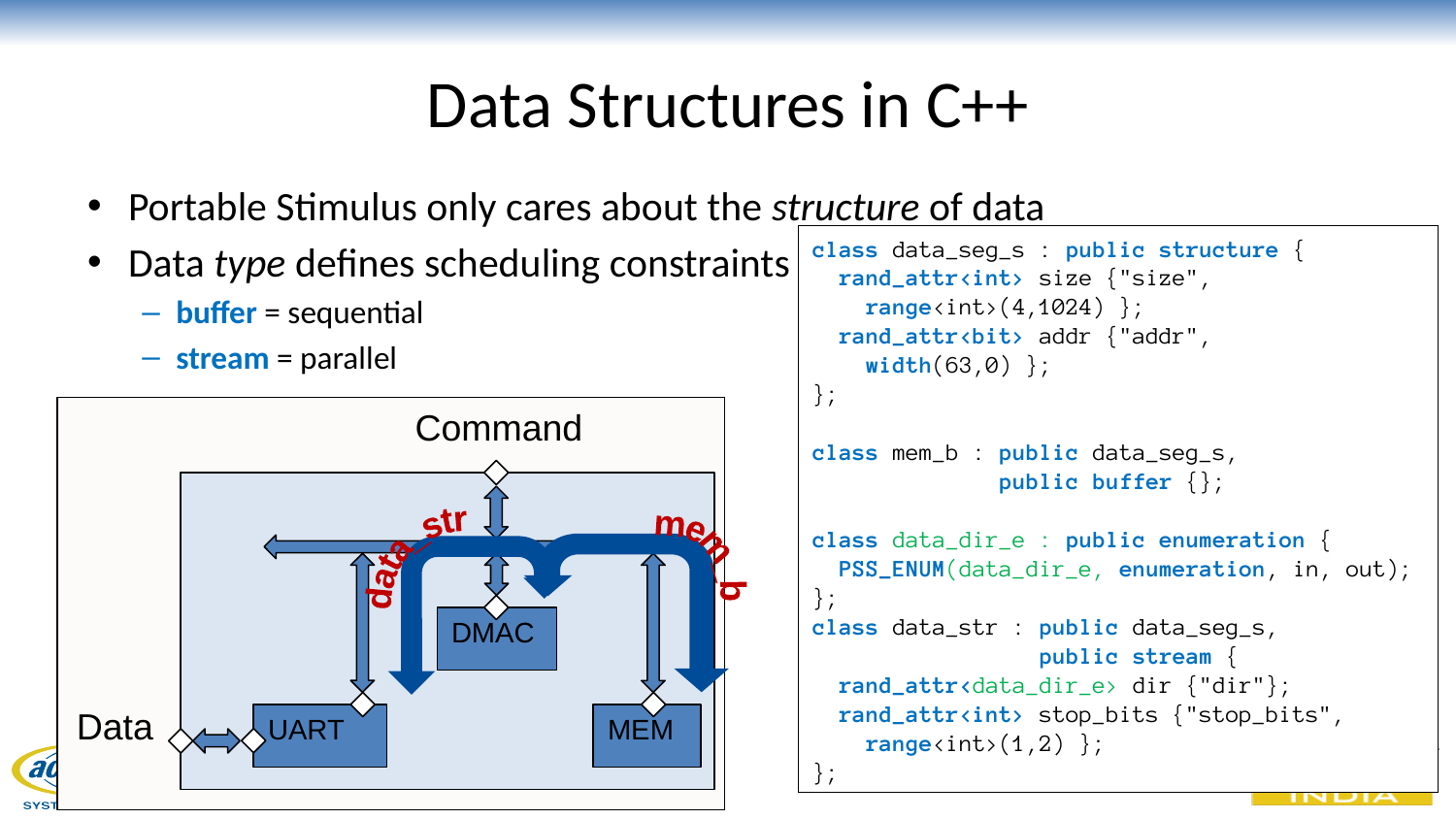

# Data Structures in C++
Portable Stimulus only cares about the structure of data
Data type defines scheduling constraints
buffer = sequential
stream = parallel
class data_seg_s : public structure {
  rand_attr<int> size {"size",
    range<int>(4,1024) };
  rand_attr<bit> addr {"addr",
    width(63,0) };
};

class mem_b : public data_seg_s,
              public buffer {};

class data_dir_e : public enumeration {
  PSS_ENUM(data_dir_e, enumeration, in, out);
};
class data_str : public data_seg_s,
                 public stream {
  rand_attr<data_dir_e> dir {"dir"};
  rand_attr<int> stop_bits {"stop_bits",
    range<int>(1,2) };
};

Command

DMAC

Data
MEM
UART

mem_b

data_str